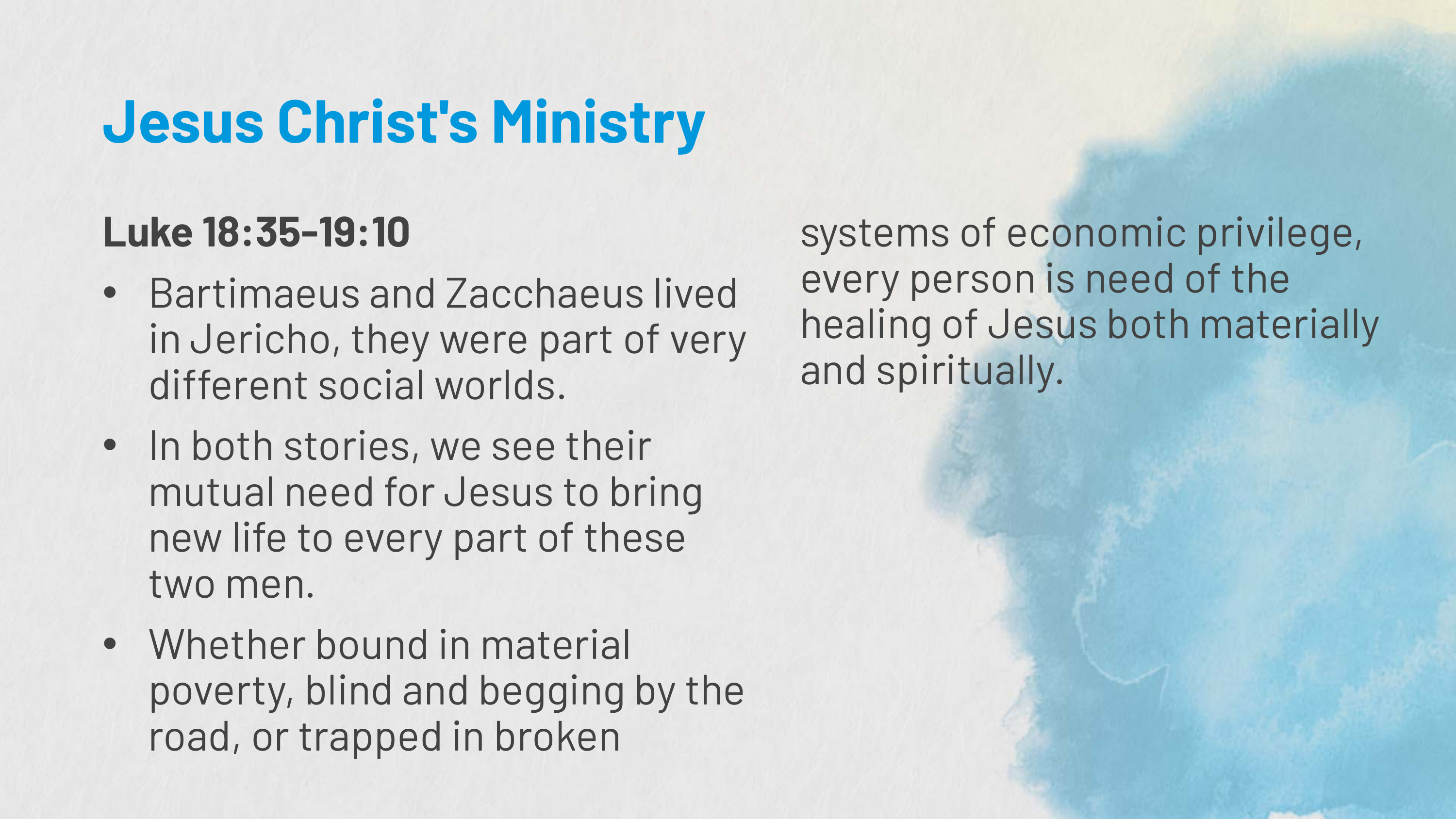

# Jesus Christ's Ministry
Luke 18:35-19:10
Bartimaeus and Zacchaeus lived in Jericho, they were part of very different social worlds.
In both stories, we see their mutual need for Jesus to bring new life to every part of these two men.
Whether bound in material poverty, blind and begging by the road, or trapped in broken systems of economic privilege, every person is need of the healing of Jesus both materially and spiritually.